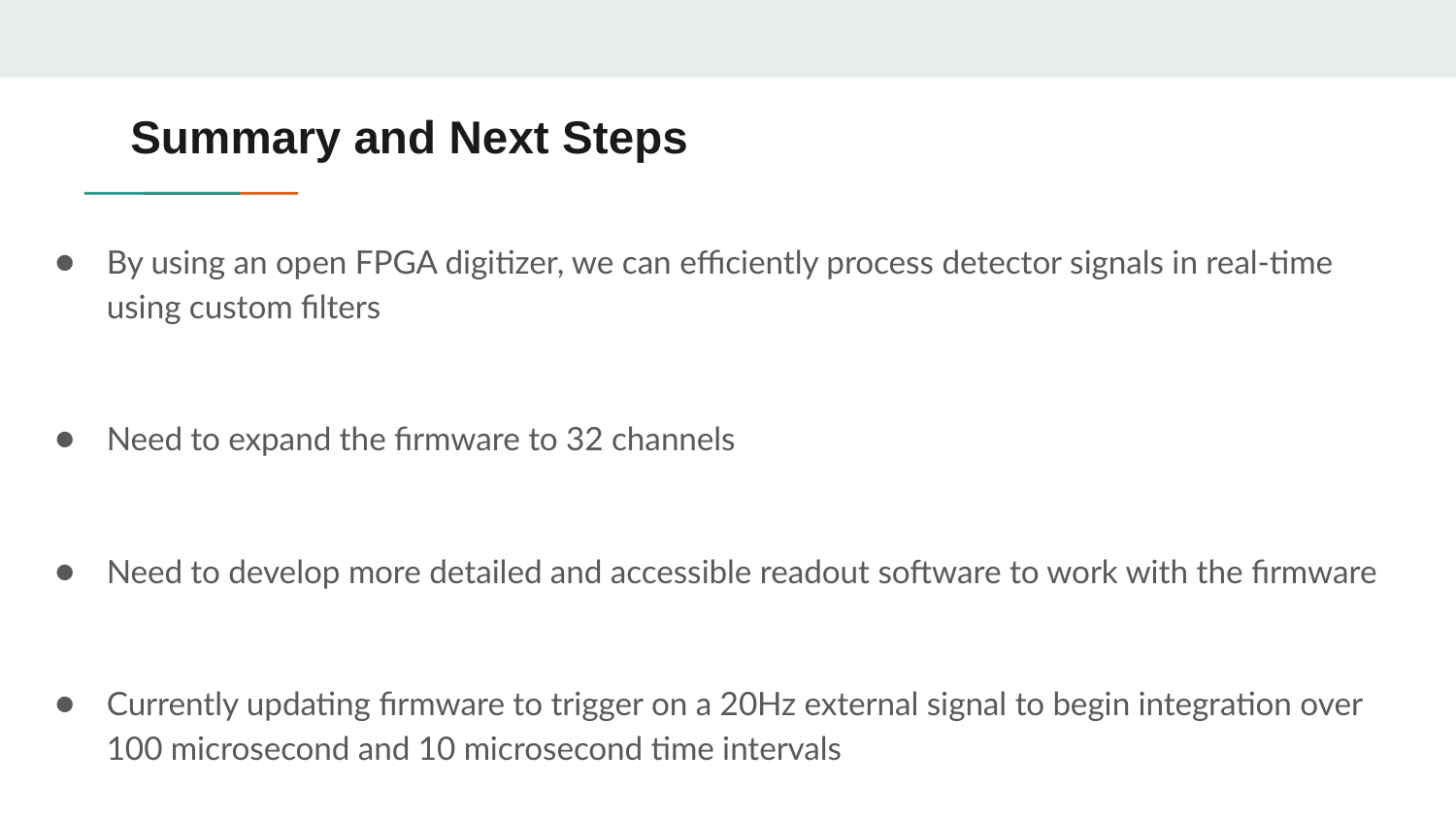

# Summary and Next Steps
By using an open FPGA digitizer, we can efficiently process detector signals in real-time using custom filters

Need to expand the firmware to 32 channels

Need to develop more detailed and accessible readout software to work with the firmware

Currently updating firmware to trigger on a 20Hz external signal to begin integration over 100 microsecond and 10 microsecond time intervals